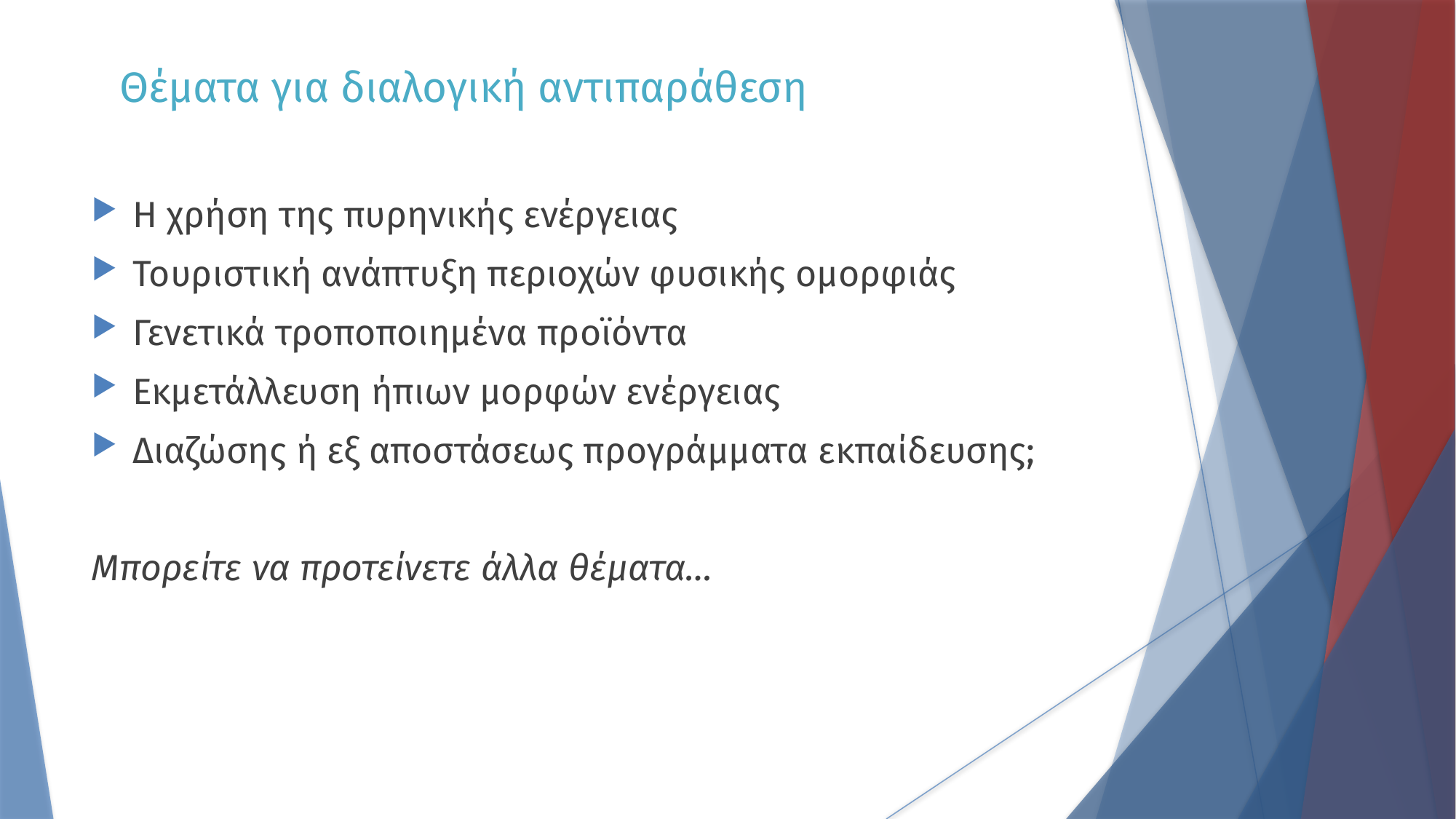

Θέματα για διαλογική αντιπαράθεση
Η χρήση της πυρηνικής ενέργειας
Τουριστική ανάπτυξη περιοχών φυσικής ομορφιάς
Γενετικά τροποποιημένα προϊόντα
Εκμετάλλευση ήπιων μορφών ενέργειας
Διαζώσης ή εξ αποστάσεως προγράμματα εκπαίδευσης;

Μπορείτε να προτείνετε άλλα θέματα…